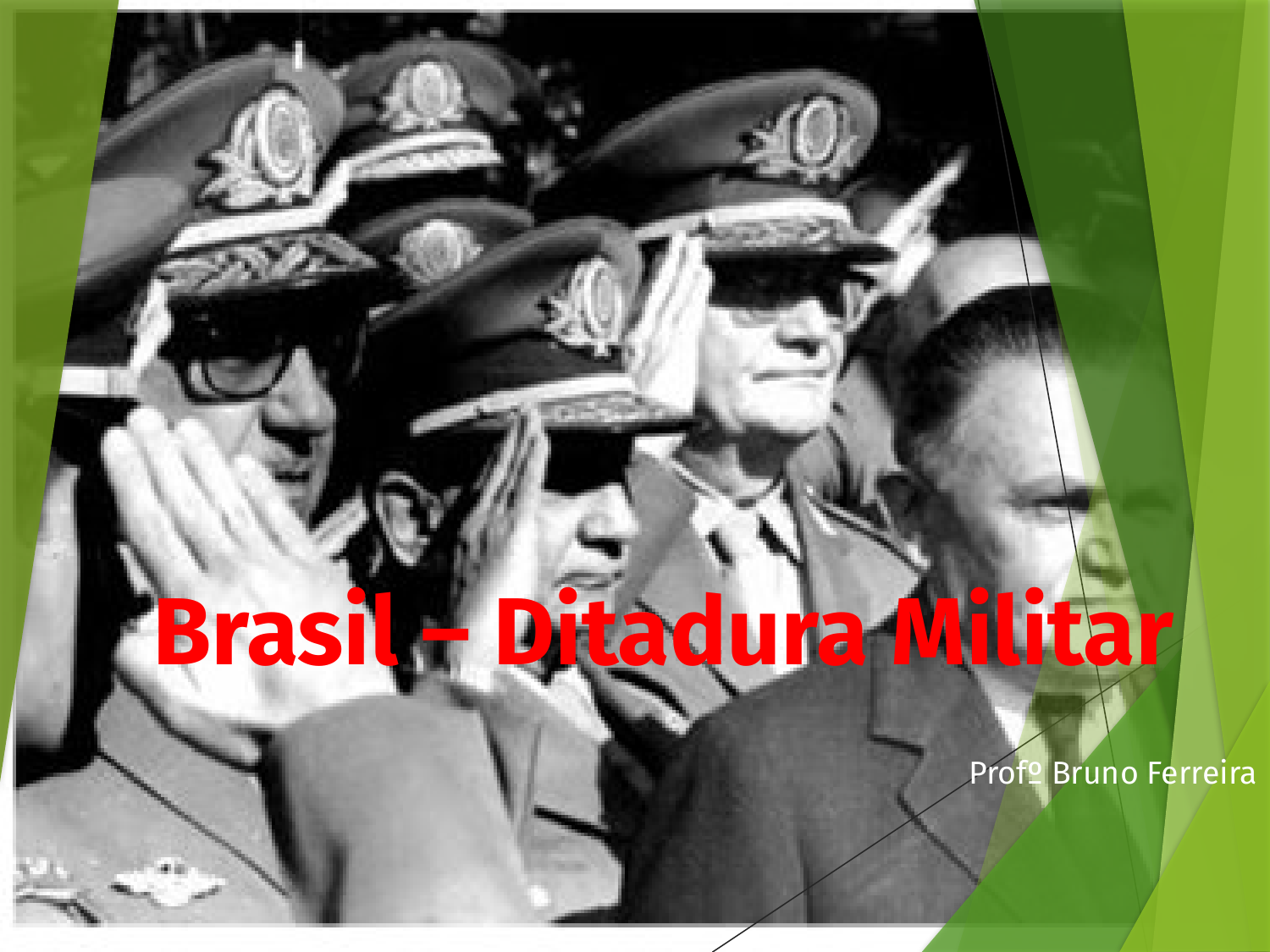

# Brasil – Ditadura Militar
Profº Bruno Ferreira